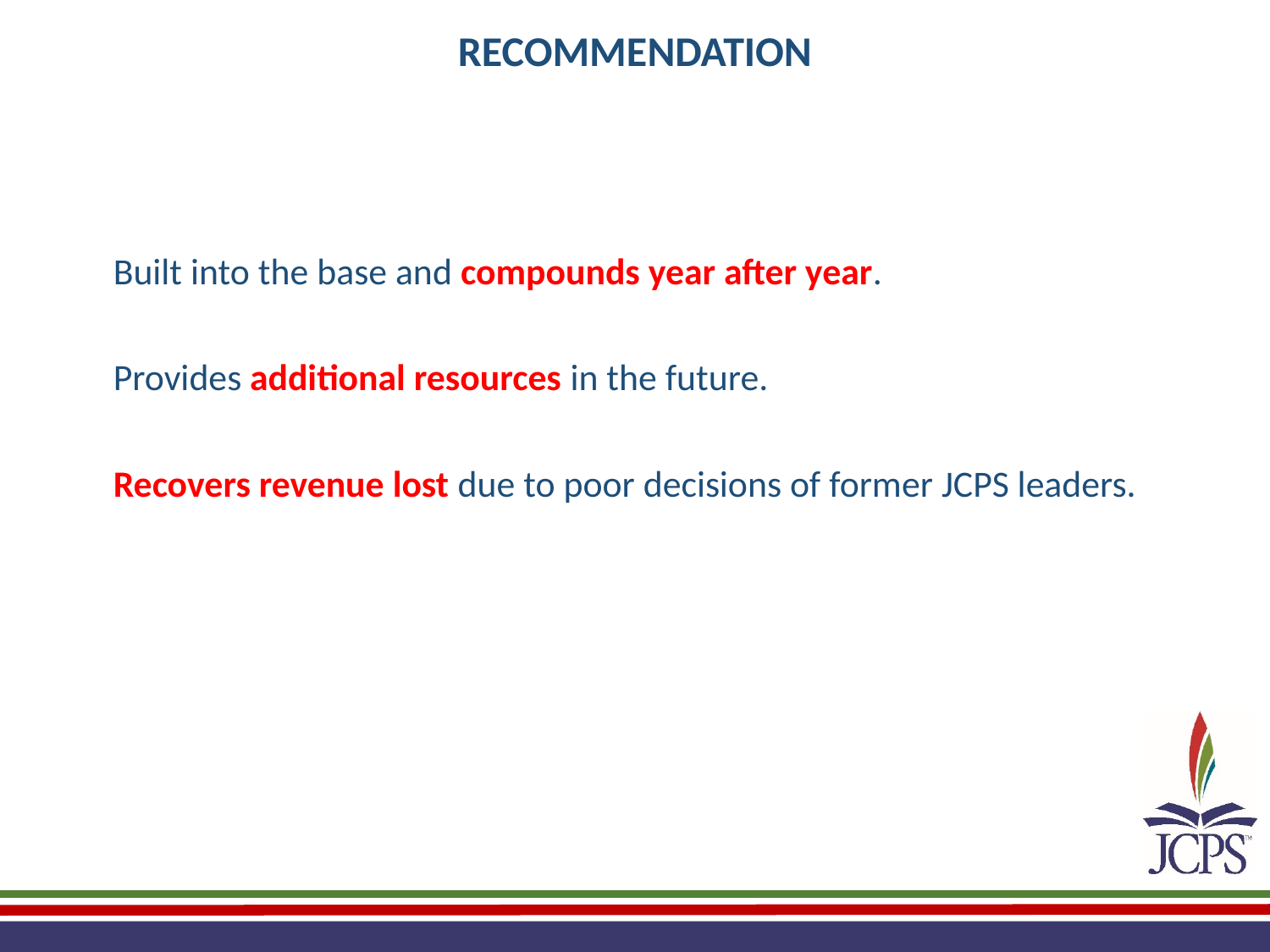

RECOMMENDATION
Built into the base and compounds year after year.

Provides additional resources in the future.

Recovers revenue lost due to poor decisions of former JCPS leaders.